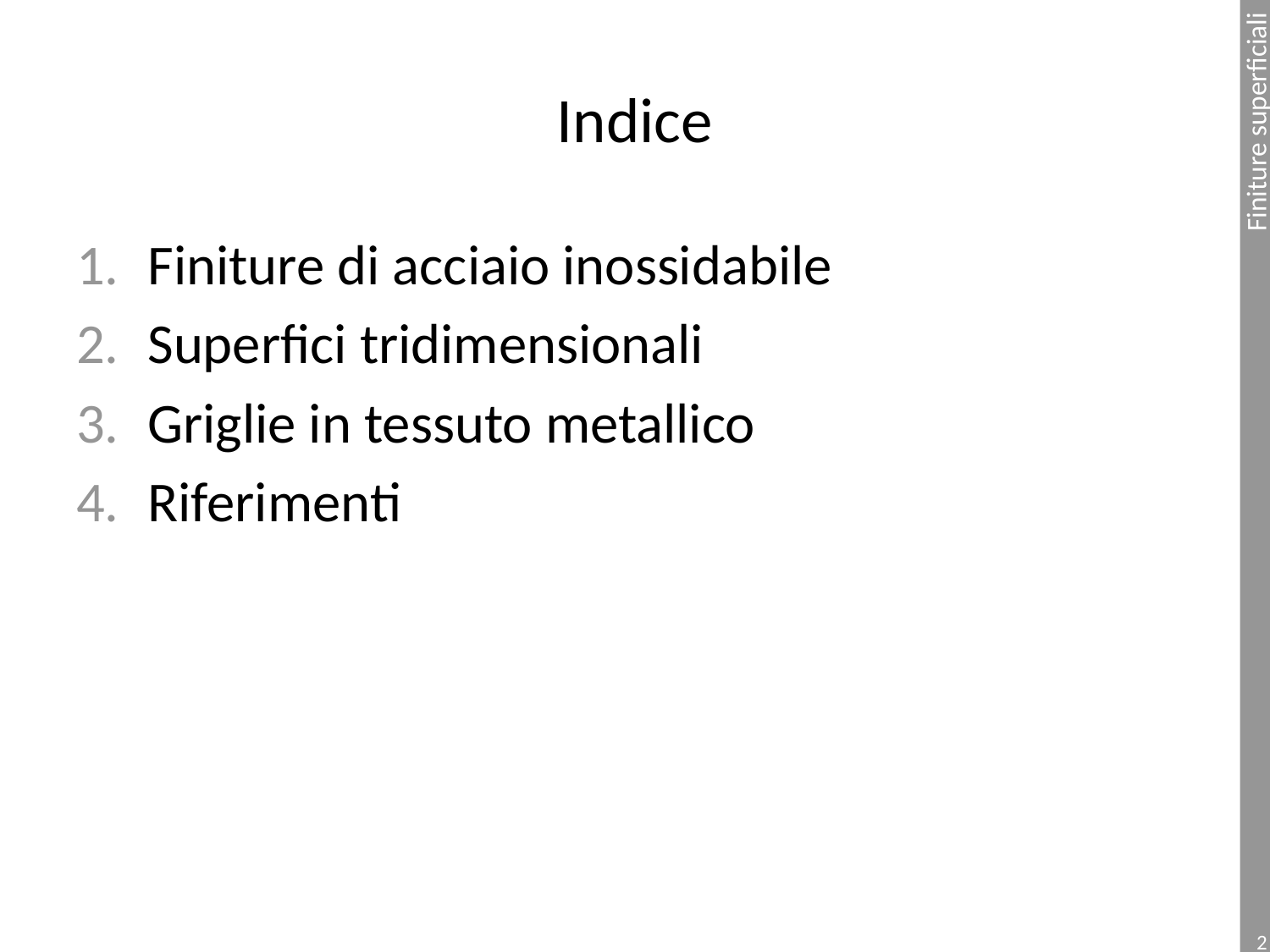

# Indice
Finiture di acciaio inossidabile
Superfici tridimensionali
Griglie in tessuto metallico
Riferimenti
2